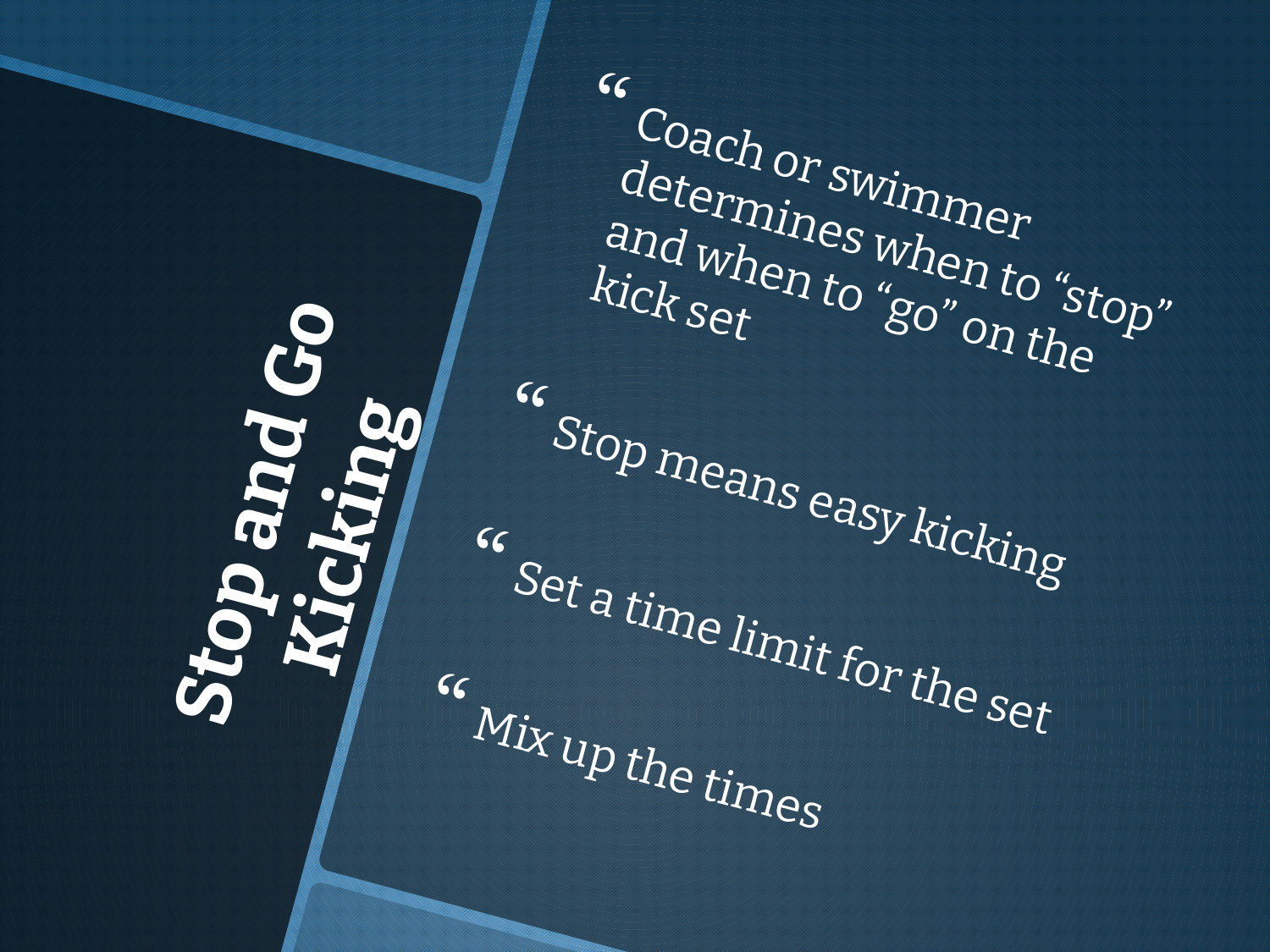

Coach or swimmer determines when to “stop” and when to “go” on the kick set

Stop means easy kicking

Set a time limit for the set

Mix up the times
# Stop and Go Kicking